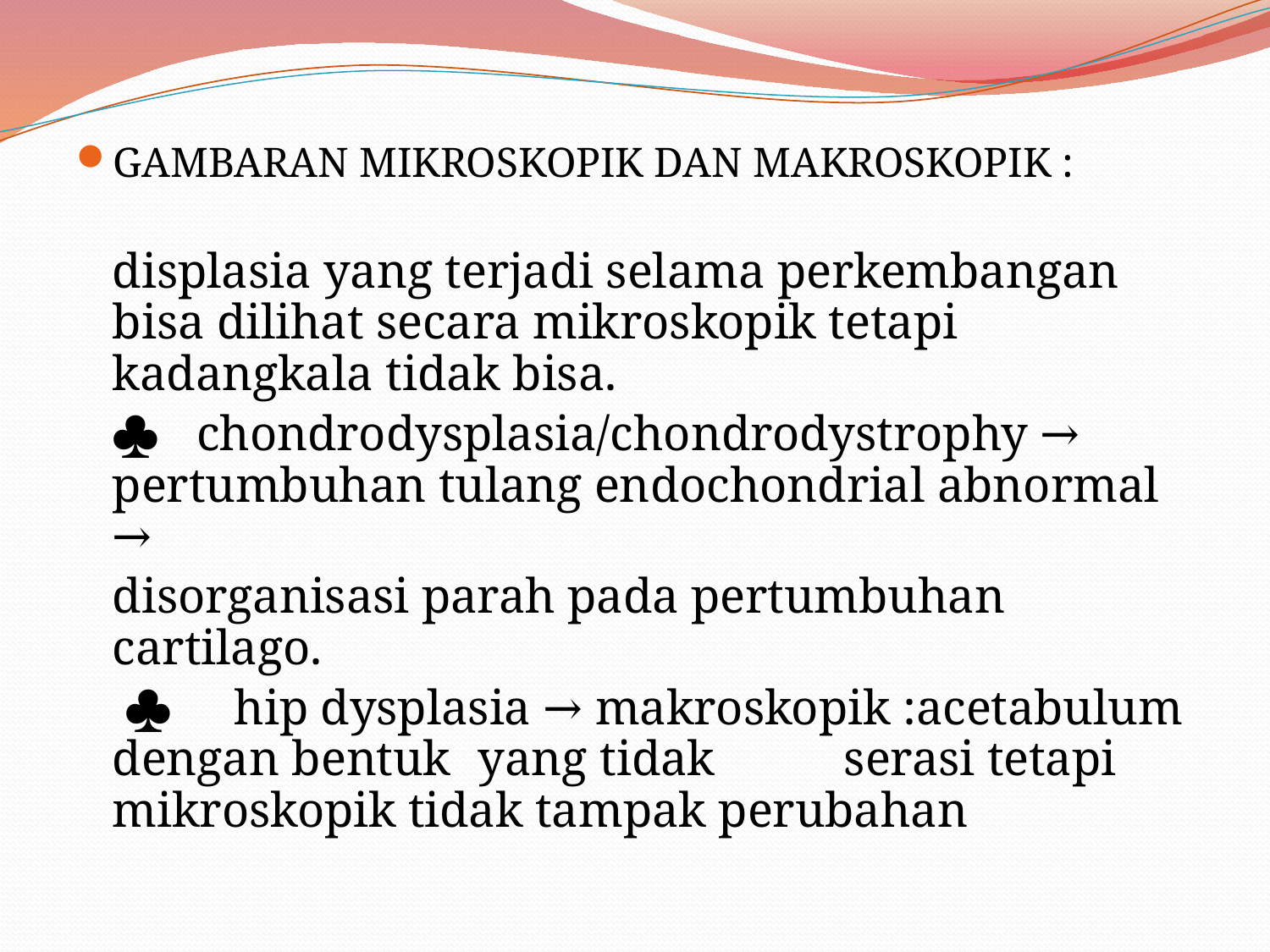

GAMBARAN MIKROSKOPIK DAN MAKROSKOPIK :

	displasia yang terjadi selama perkembangan bisa dilihat secara mikroskopik tetapi kadangkala tidak bisa.
	♣   chondrodysplasia/chondrodystrophy → 	pertumbuhan tulang endochondrial abnormal →
		disorganisasi parah pada pertumbuhan cartilago.
 	 ♣ 	hip dysplasia → makroskopik :acetabulum 	dengan bentuk 	yang 	tidak 	serasi tetapi  	mikroskopik tidak tampak perubahan